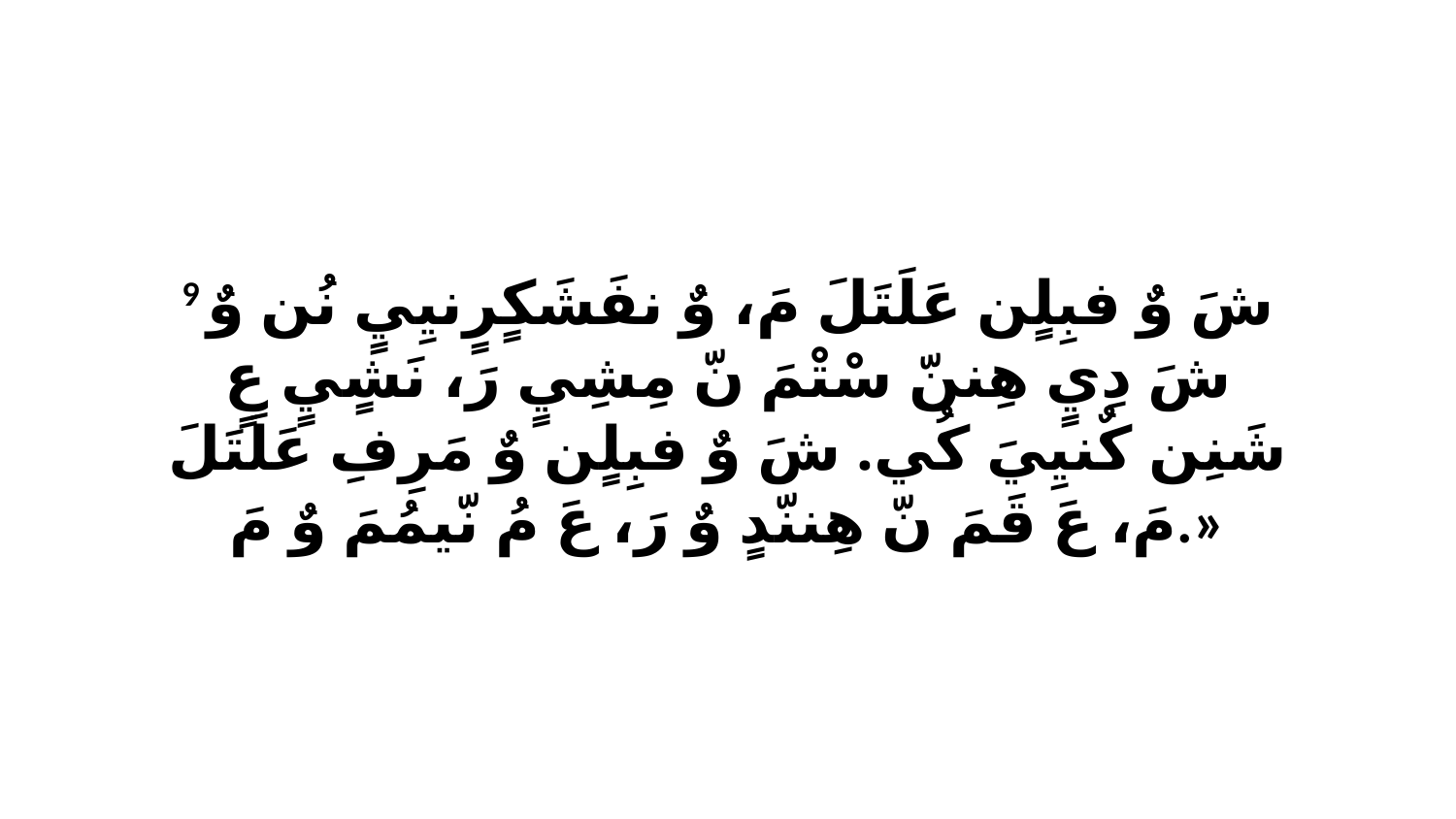

9 شَ وٌ فبِلٍن عَلَتَلَ مَ، وٌ نفَشَكٍرٍنيِيٍ نُن وٌ شَ دِيٍ هِننّ سْتْمَ نّ مِشِيٍ رَ، نَشٍيٍ عٍ شَنِن كٌنيِيَ كُي. شَ وٌ فبِلٍن وٌ مَرِفِ عَلَتَلَ مَ، عَ قَمَ نّ هِننّدٍ وٌ رَ، عَ مُ نّيمُمَ وٌ مَ.»